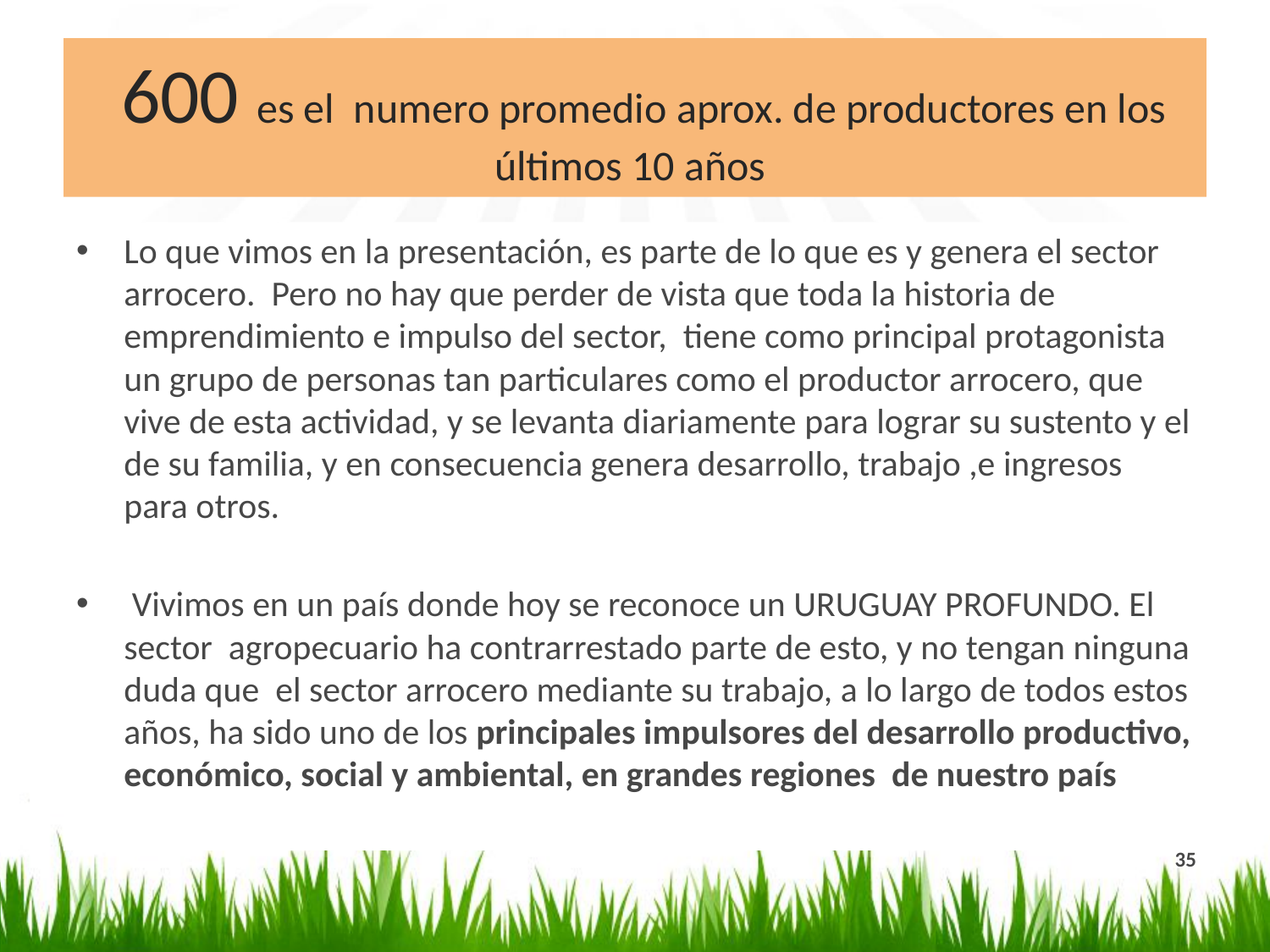

# 600 es el  numero promedio aprox. de productores en los últimos 10 años
Lo que vimos en la presentación, es parte de lo que es y genera el sector arrocero.  Pero no hay que perder de vista que toda la historia de emprendimiento e impulso del sector,  tiene como principal protagonista un grupo de personas tan particulares como el productor arrocero, que vive de esta actividad, y se levanta diariamente para lograr su sustento y el de su familia, y en consecuencia genera desarrollo, trabajo ,e ingresos para otros.

 Vivimos en un país donde hoy se reconoce un URUGUAY PROFUNDO. El sector  agropecuario ha contrarrestado parte de esto, y no tengan ninguna duda que  el sector arrocero mediante su trabajo, a lo largo de todos estos años, ha sido uno de los principales impulsores del desarrollo productivo, económico, social y ambiental, en grandes regiones  de nuestro país
35